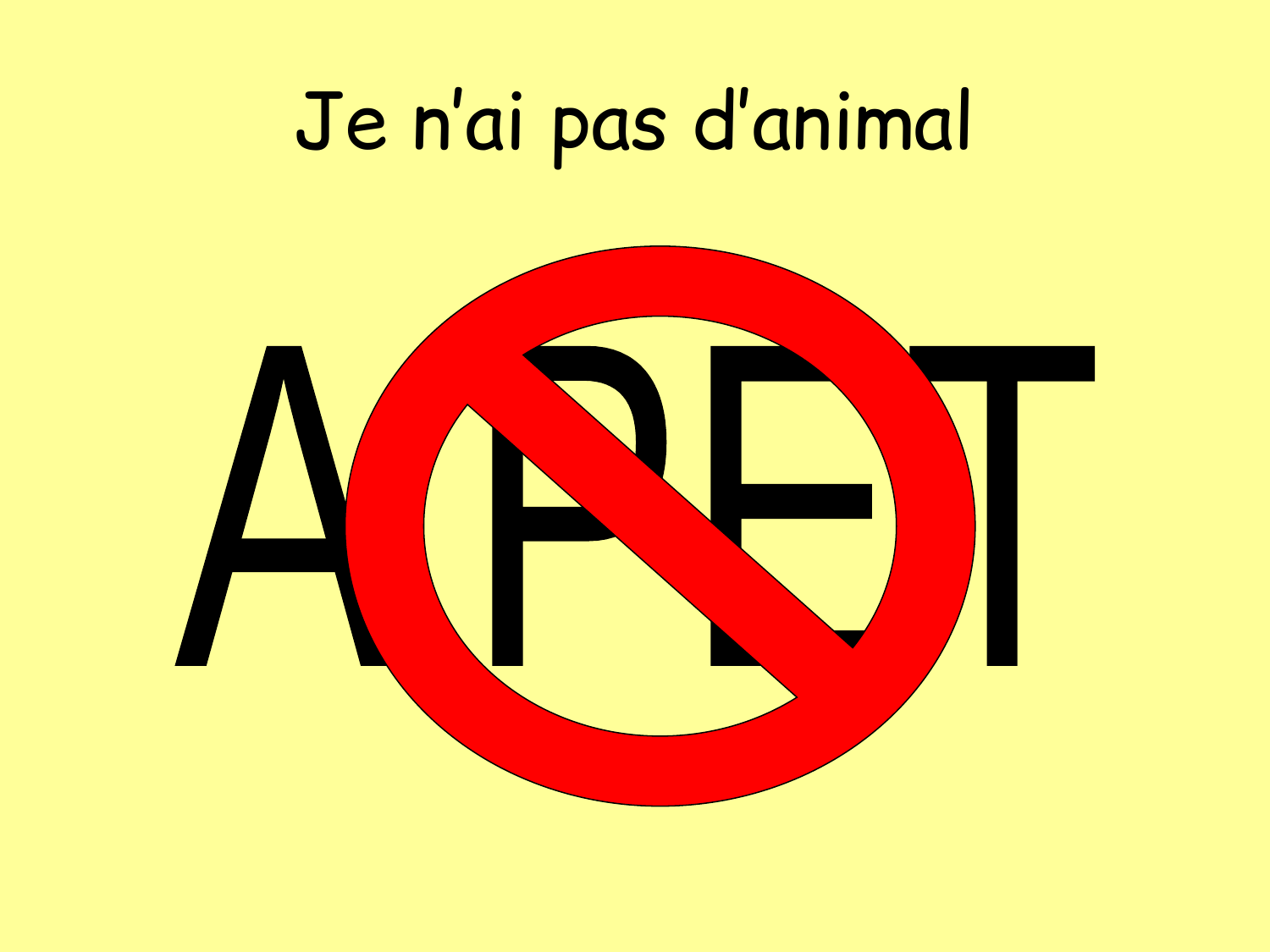

# Je n’ai pas d’animal

A PET